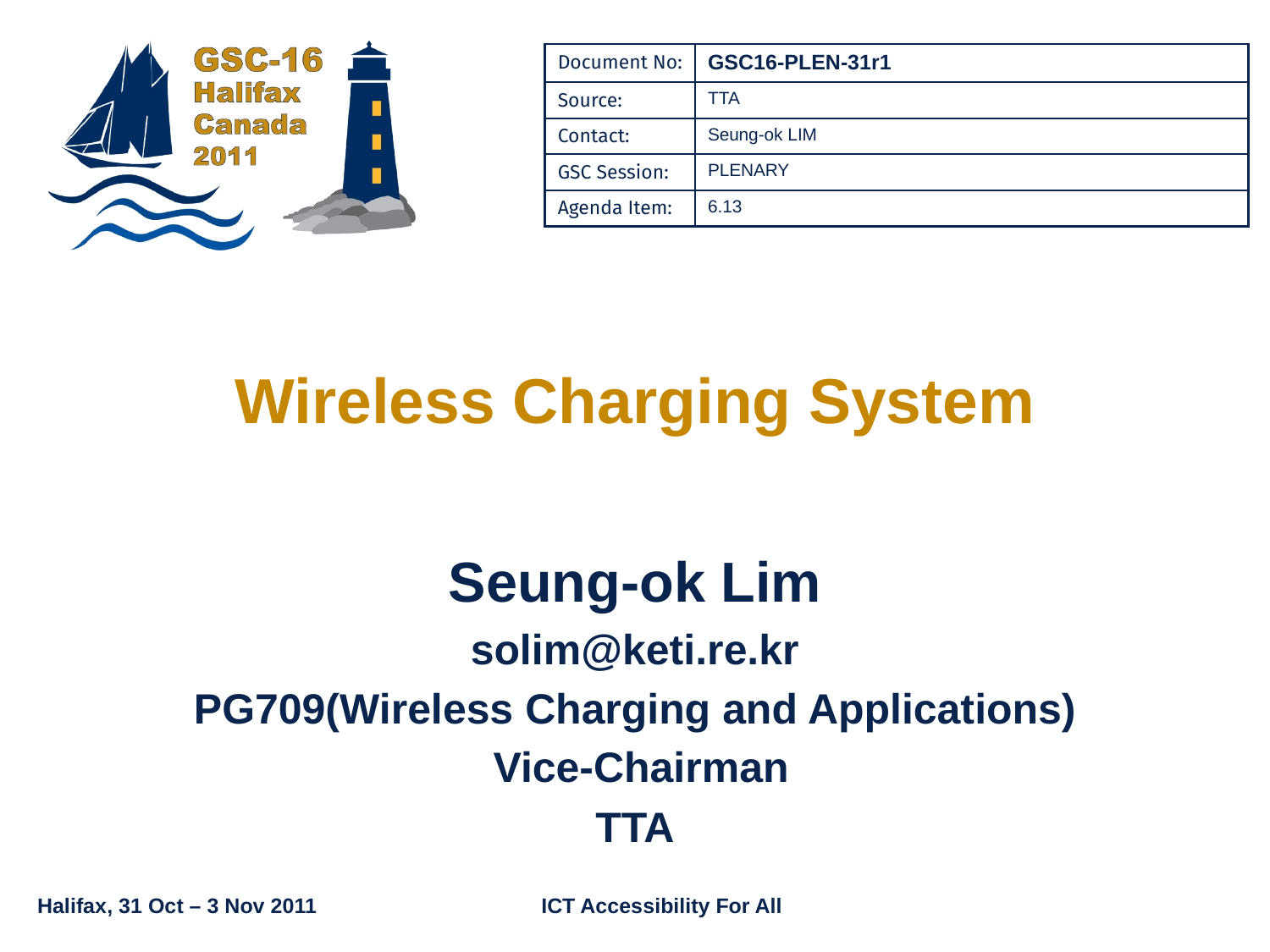

| Document No: | GSC16-PLEN-31r1 |
| --- | --- |
| Source: | TTA |
| Contact: | Seung-ok LIM |
| GSC Session: | PLENARY |
| Agenda Item: | 6.13 |
# Wireless Charging System
Seung-ok Lim
solim@keti.re.kr
PG709(Wireless Charging and Applications)
 Vice-Chairman
TTA